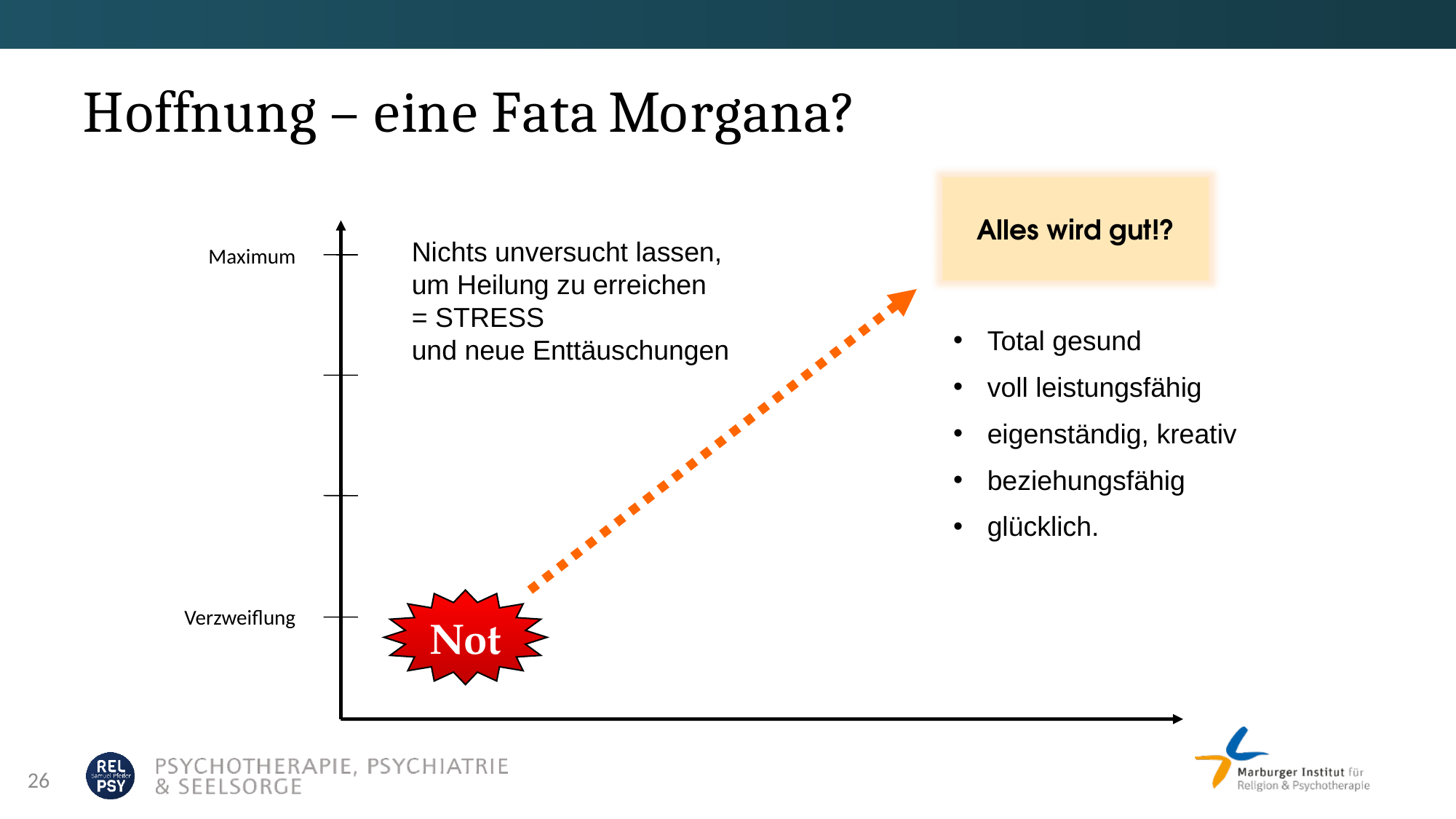

# Hoffnung – eine Fata Morgana?
Alles wird gut!?

Nichts unversucht lassen, um Heilung zu erreichen
= STRESS
und neue Enttäuschungen
Maximum

Total gesund
voll leistungsfähig
eigenständig, kreativ
beziehungsfähig
glücklich.

Not
Verzweiflung